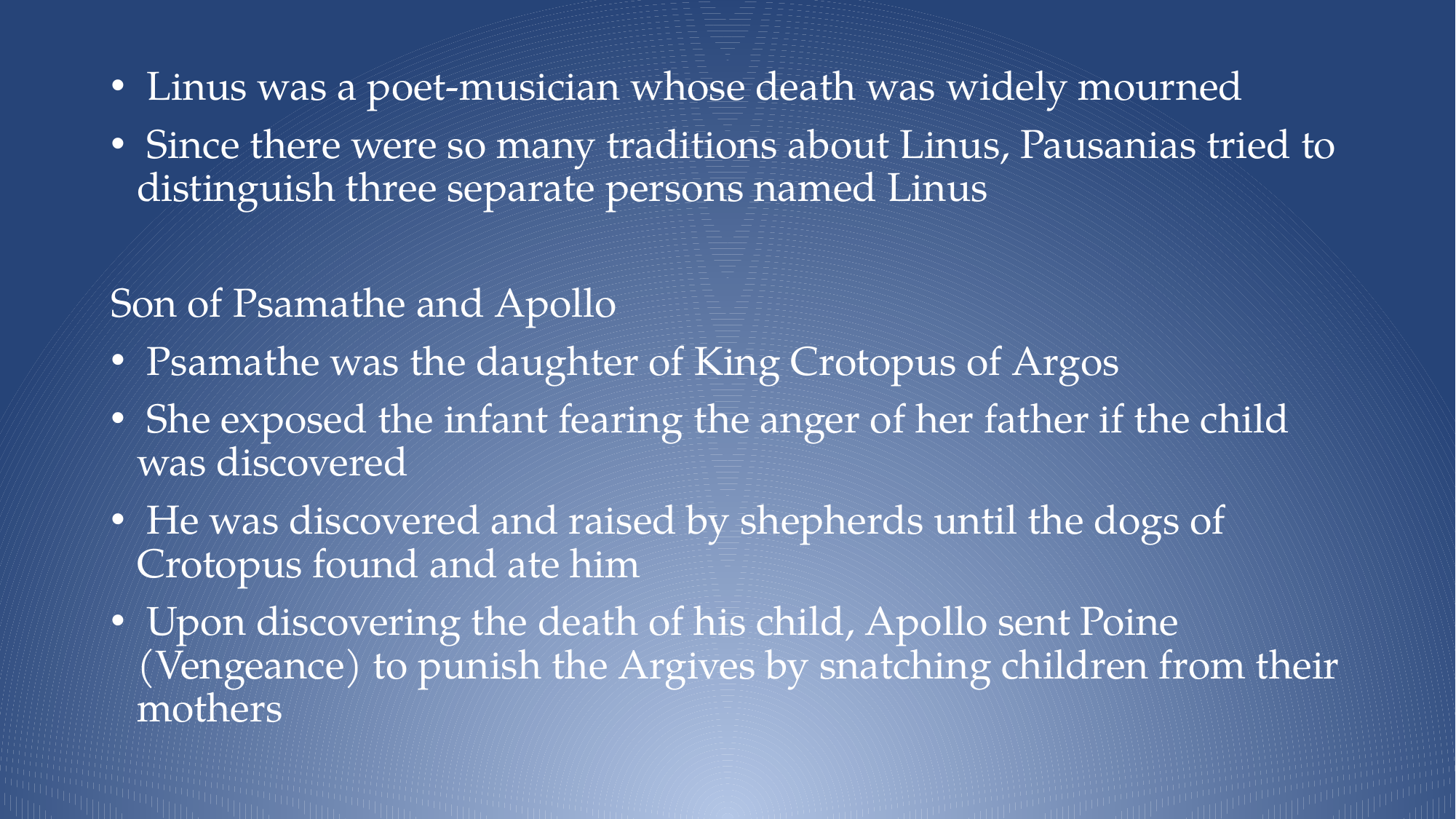

Linus was a poet-musician whose death was widely mourned
 Since there were so many traditions about Linus, Pausanias tried to distinguish three separate persons named Linus

Son of Psamathe and Apollo
 Psamathe was the daughter of King Crotopus of Argos
 She exposed the infant fearing the anger of her father if the child was discovered
 He was discovered and raised by shepherds until the dogs of Crotopus found and ate him
 Upon discovering the death of his child, Apollo sent Poine (Vengeance) to punish the Argives by snatching children from their mothers